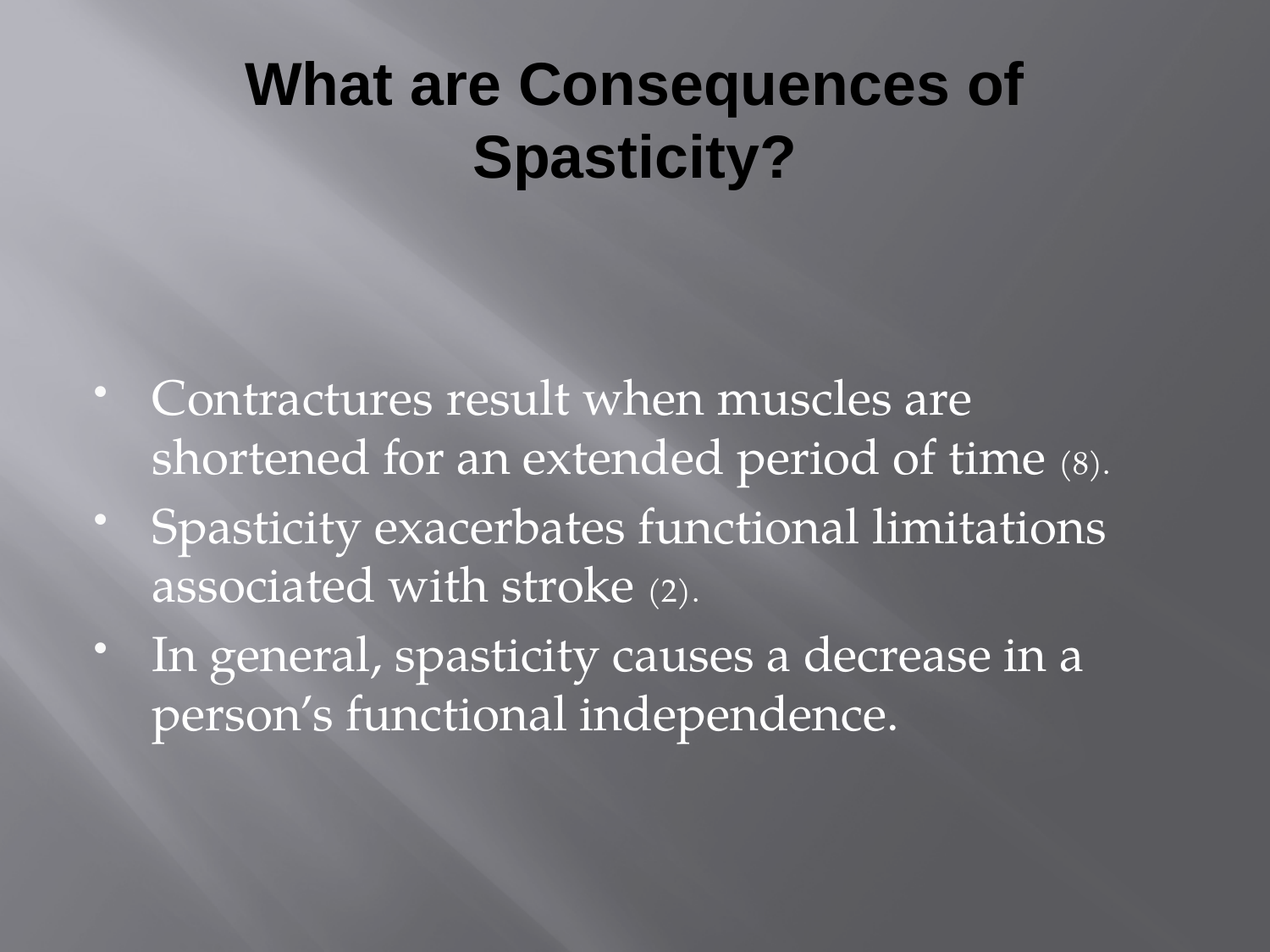

# What are Consequences of Spasticity?
Contractures result when muscles are shortened for an extended period of time (8).
Spasticity exacerbates functional limitations associated with stroke (2).
In general, spasticity causes a decrease in a person’s functional independence.